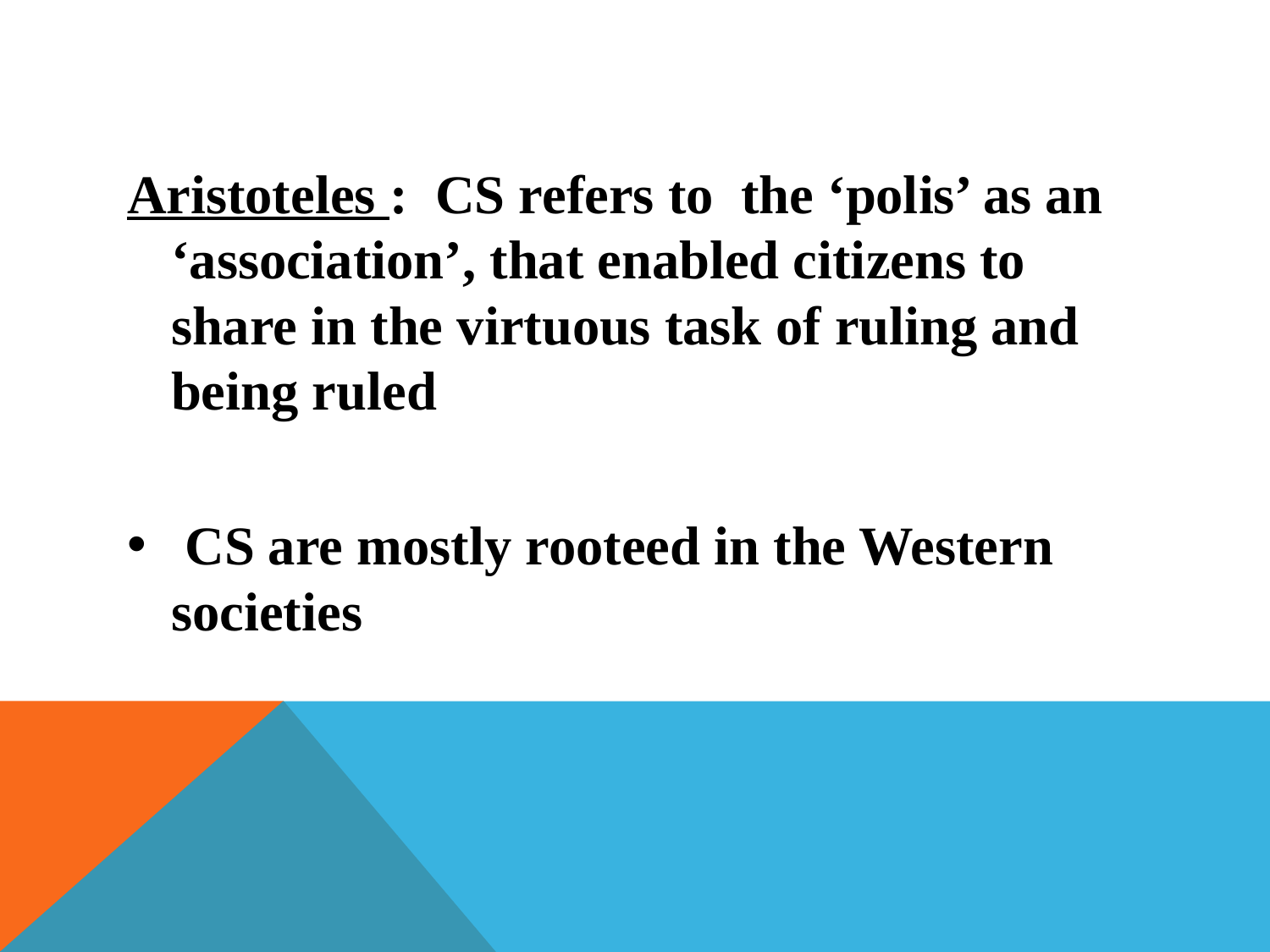

#
Aristoteles :  CS refers to  the ‘polis’ as an ‘association’, that enabled citizens to share in the virtuous task of ruling and being ruled

 CS are mostly rooteed in the Western societies